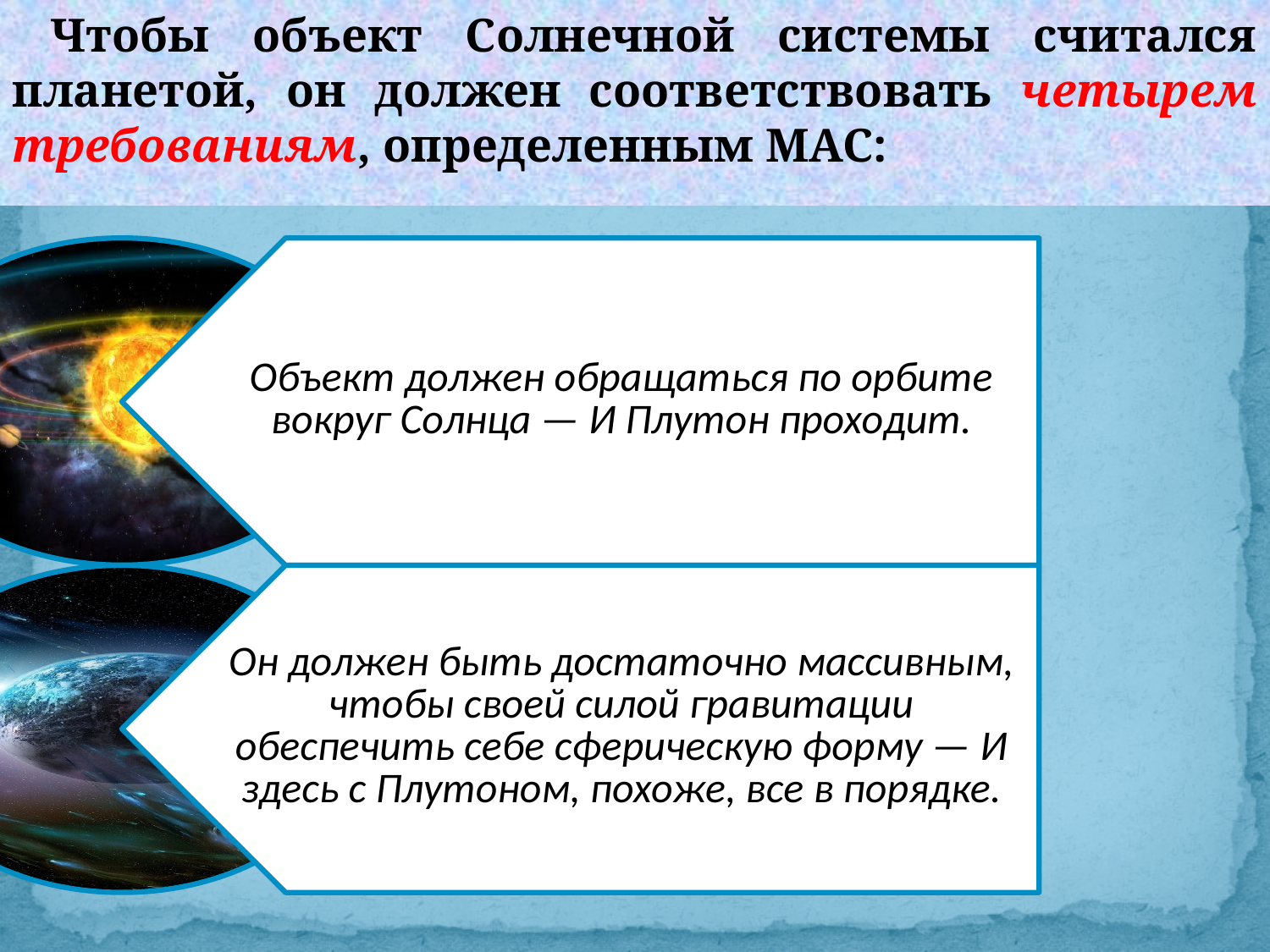

Чтобы объект Солнечной системы считался планетой, он должен соответствовать четырем требованиям, определенным МАС:

Объект должен обращаться по орбите вокруг Солнца — И Плутон проходит.
Он должен быть достаточно массивным, чтобы своей силой гравитации обеспечить себе сферическую форму — И здесь с Плутоном, похоже, все в порядке.
#